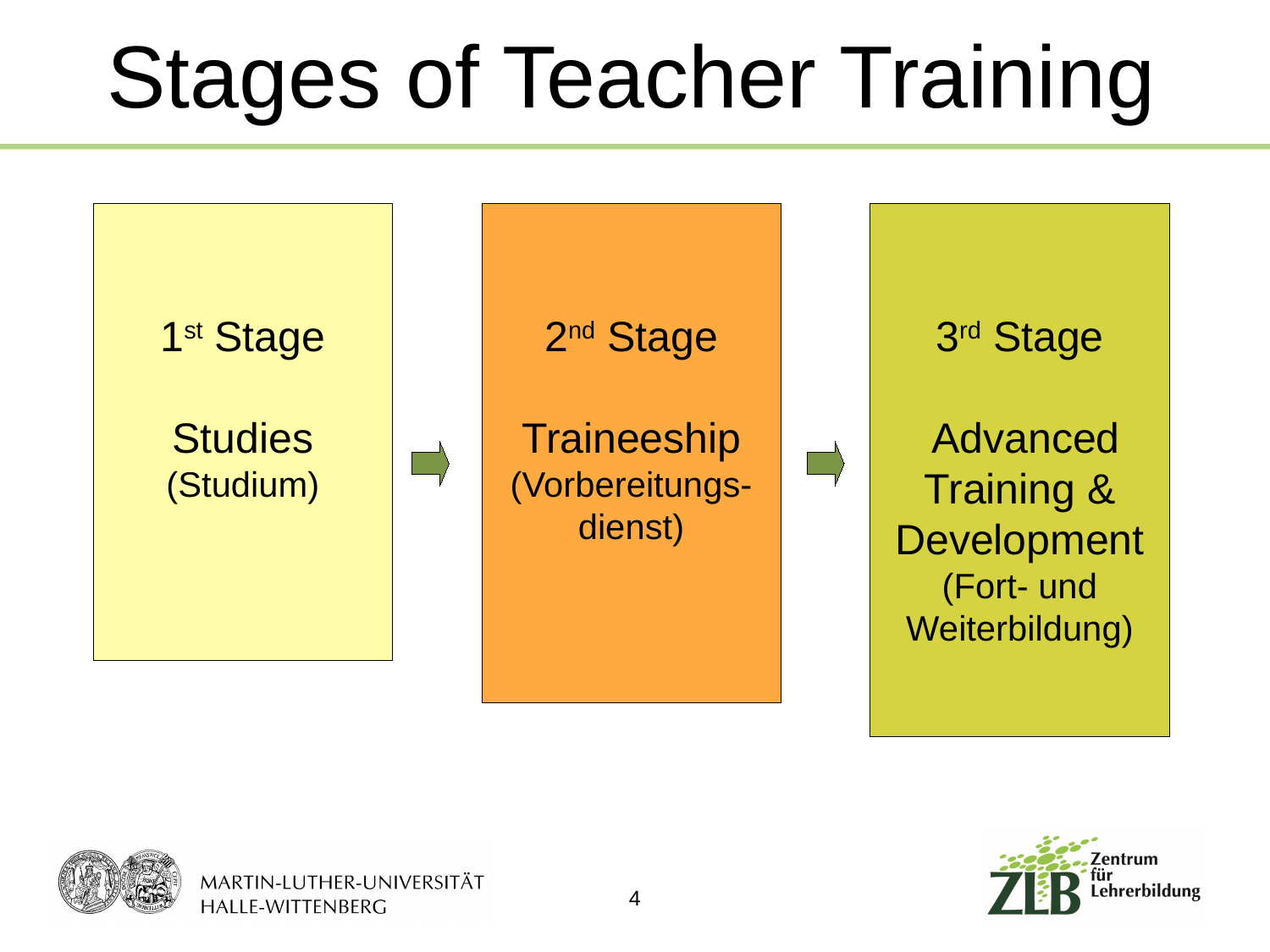

# Stages of Teacher Training

1st Stage

Studies
(Studium)

2nd Stage

Traineeship
(Vorbereitungs-dienst)

3rd Stage

 Advanced Training & Development
(Fort- und
Weiterbildung)

4